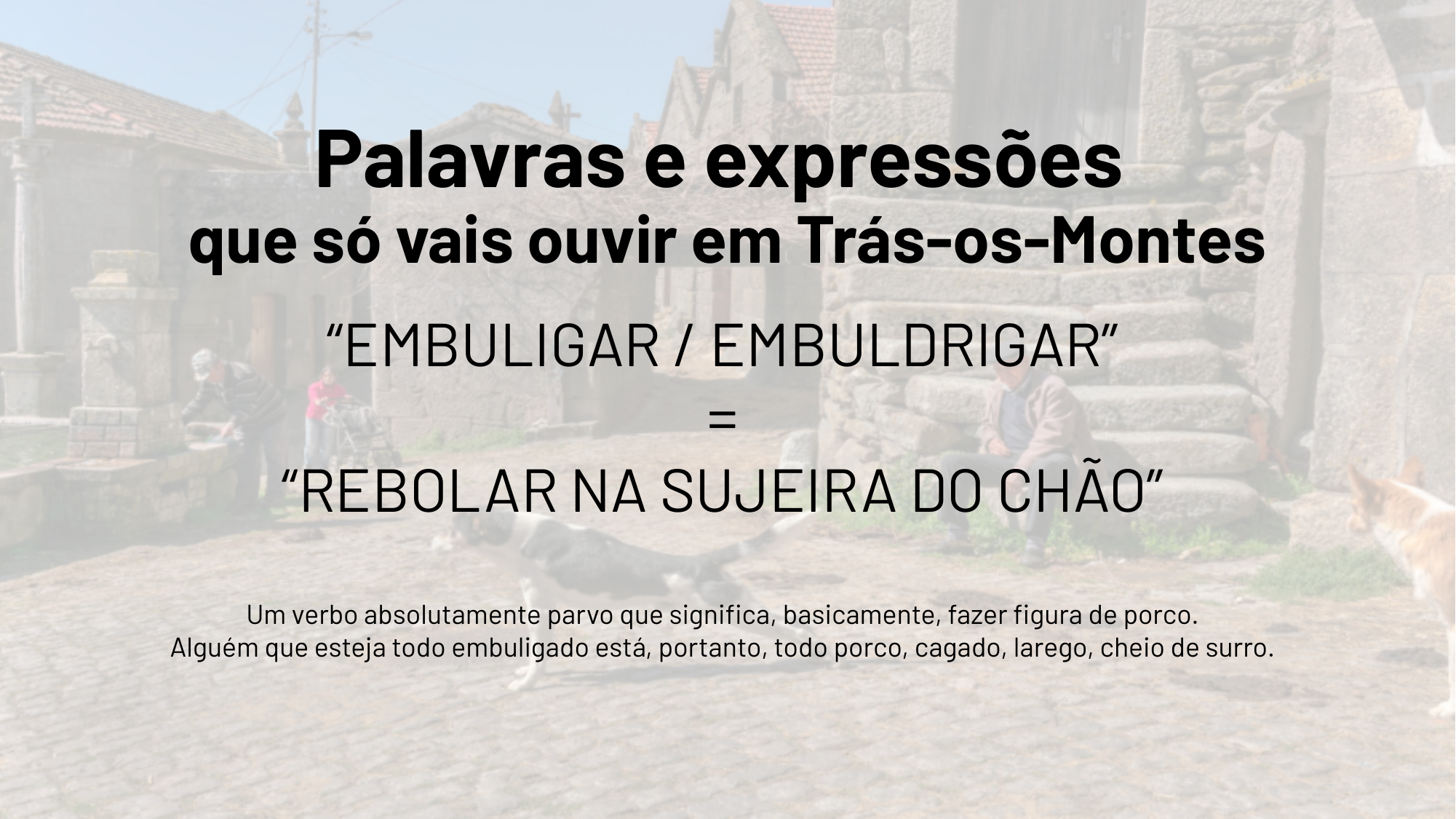

# Palavras e expressões que só vais ouvir em Trás-os-Montes
“EMBULIGAR / EMBULDRIGAR”
=
“REBOLAR NA SUJEIRA DO CHÃO”

Um verbo absolutamente parvo que significa, basicamente, fazer figura de porco.
Alguém que esteja todo embuligado está, portanto, todo porco, cagado, larego, cheio de surro.